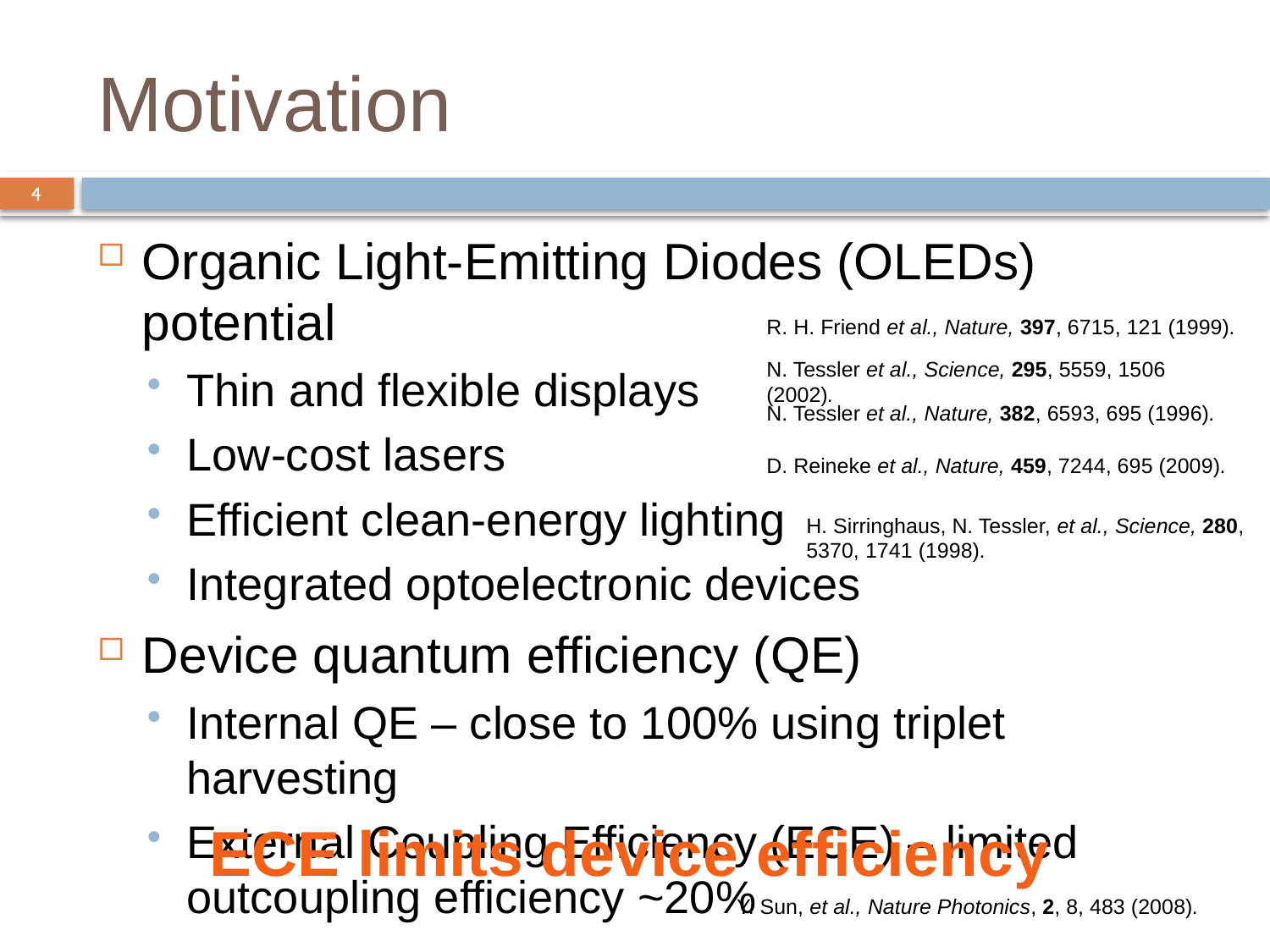

# Motivation
4
Organic Light-Emitting Diodes (OLEDs) potential
Thin and flexible displays
Low-cost lasers
Efficient clean-energy lighting
Integrated optoelectronic devices
Device quantum efficiency (QE)
Internal QE – close to 100% using triplet harvesting
External Coupling Efficiency (ECE) – limited outcoupling efficiency ~20%
R. H. Friend et al., Nature, 397, 6715, 121 (1999).
N. Tessler et al., Science, 295, 5559, 1506 (2002).
N. Tessler et al., Nature, 382, 6593, 695 (1996).
D. Reineke et al., Nature, 459, 7244, 695 (2009).
H. Sirringhaus, N. Tessler, et al., Science, 280, 5370, 1741 (1998).
ECE limits device efficiency
Y. Sun, et al., Nature Photonics, 2, 8, 483 (2008).